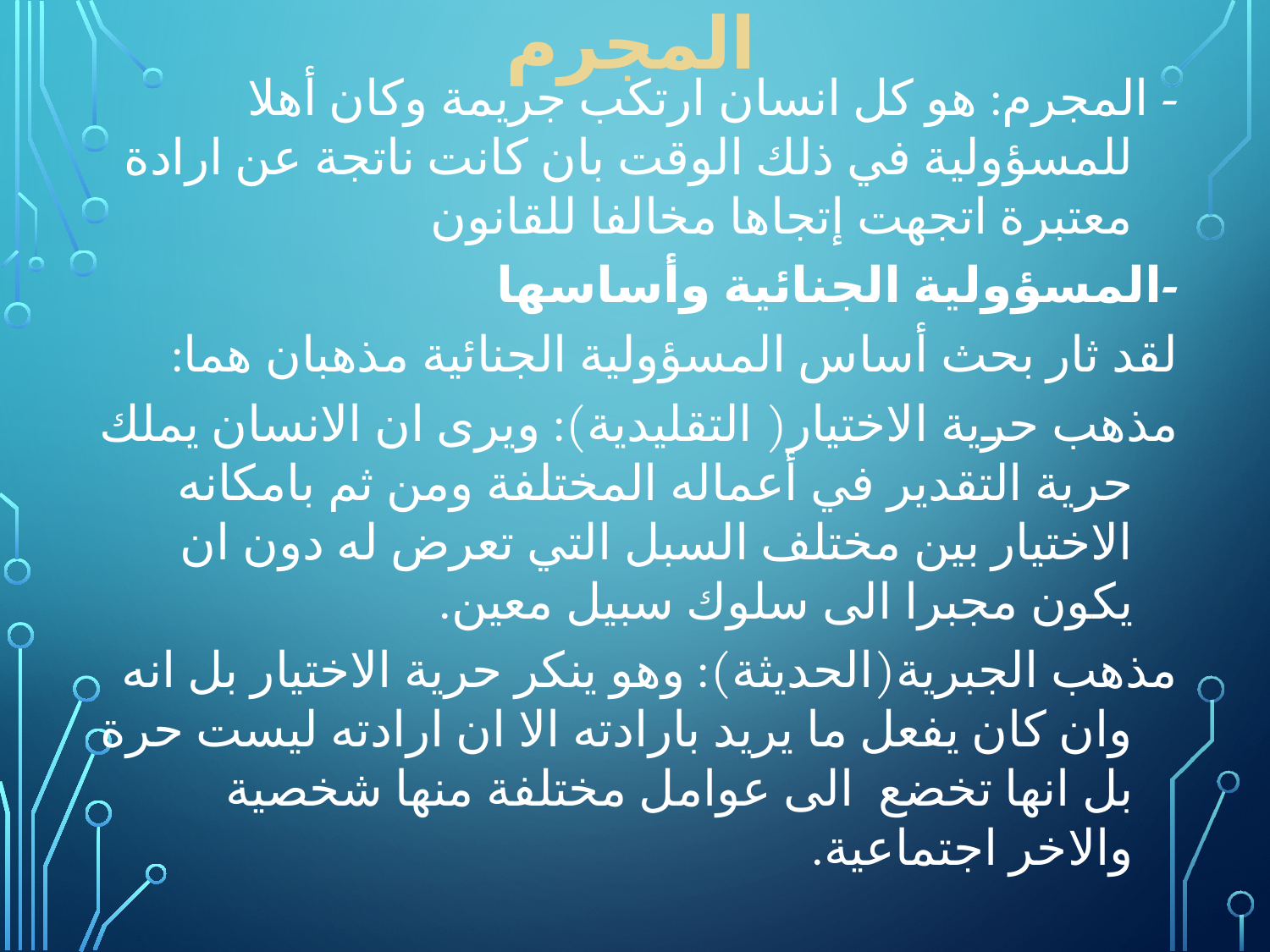

# المجرم
 - المجرم: هو كل انسان ارتكب جريمة وكان أهلا للمسؤولية في ذلك الوقت بان كانت ناتجة عن ارادة معتبرة اتجهت إتجاها مخالفا للقانون
 -المسؤولية الجنائية وأساسها
 لقد ثار بحث أساس المسؤولية الجنائية مذهبان هما:
 مذهب حرية الاختيار( التقليدية): ويرى ان الانسان يملك حرية التقدير في أعماله المختلفة ومن ثم بامكانه الاختيار بين مختلف السبل التي تعرض له دون ان يكون مجبرا الى سلوك سبيل معين.
 مذهب الجبرية(الحديثة): وهو ينكر حرية الاختيار بل انه وان كان يفعل ما يريد بارادته الا ان ارادته ليست حرة بل انها تخضع  الى عوامل مختلفة منها شخصية والاخر اجتماعية.